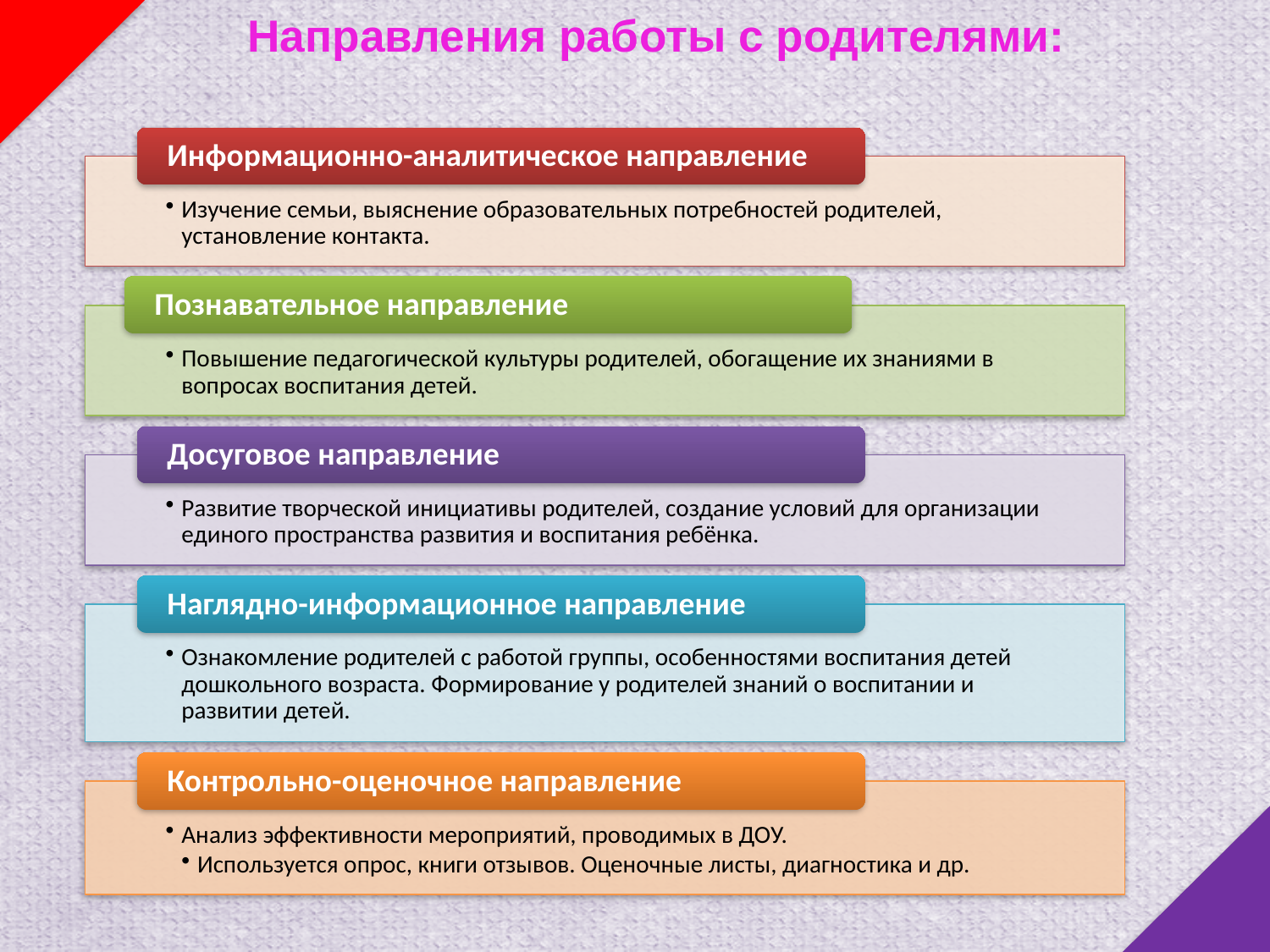

# Направления работы с родителями:
Изучение семьи, выяснение образовательных потребностей родителей, установление контакта.
Информационно-аналитическое направление
Повышение педагогической культуры родителей, обогащение их знаниями в вопросах воспитания детей.
Познавательное направление
Развитие творческой инициативы родителей, создание условий для организации единого пространства развития и воспитания ребёнка.
Досуговое направление
Ознакомление родителей с работой группы, особенностями воспитания детей  дошкольного возраста. Формирование у родителей знаний о воспитании и развитии детей.
Наглядно-информационное направление
Анализ эффективности мероприятий, проводимых в ДОУ.
Используется опрос, книги отзывов. Оценочные листы, диагностика и др.
Контрольно-оценочное направление